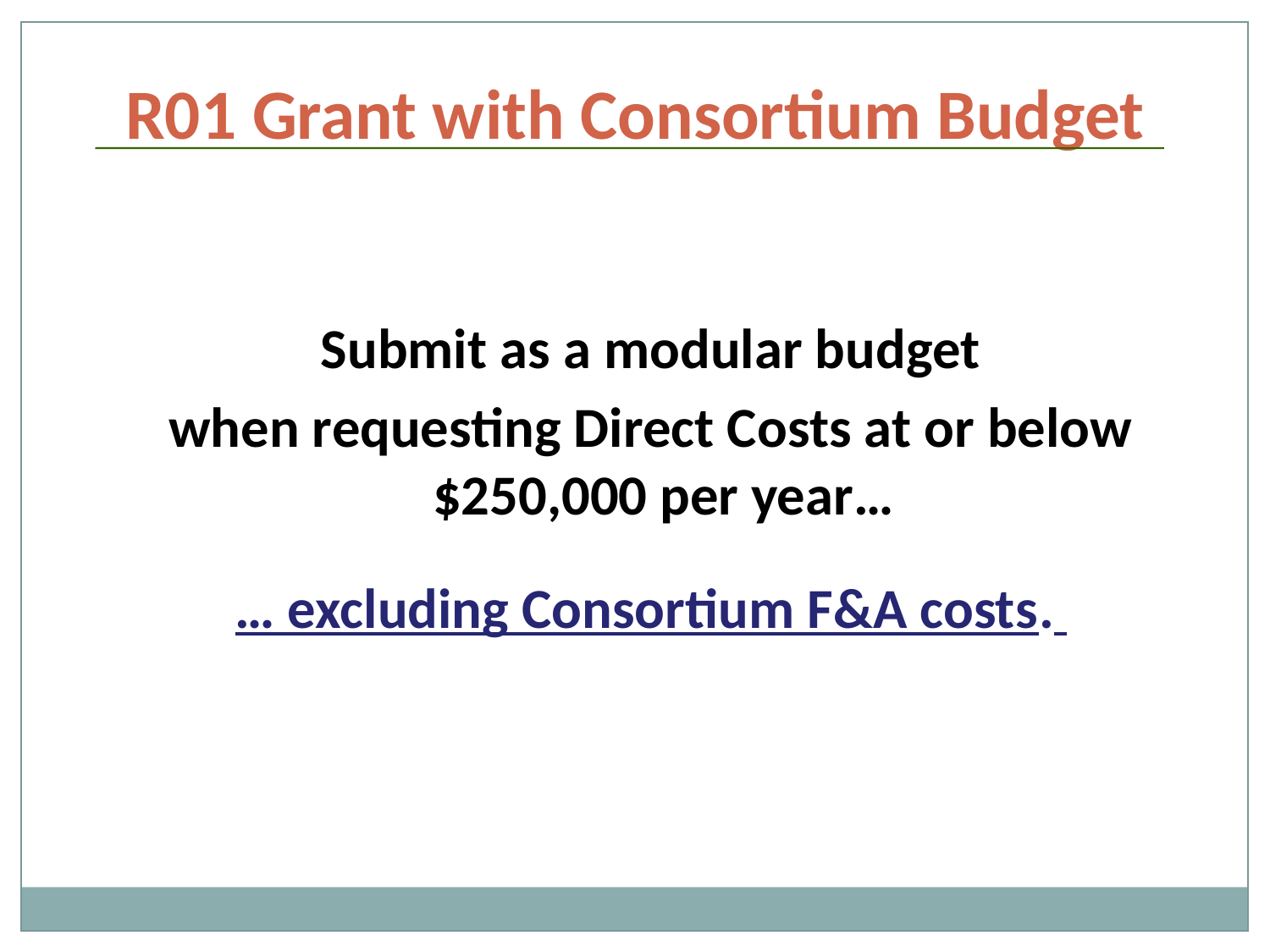

R01 Grant with Consortium Budget

Submit as a modular budget
when requesting Direct Costs at or below $250,000 per year…

… excluding Consortium F&A costs.